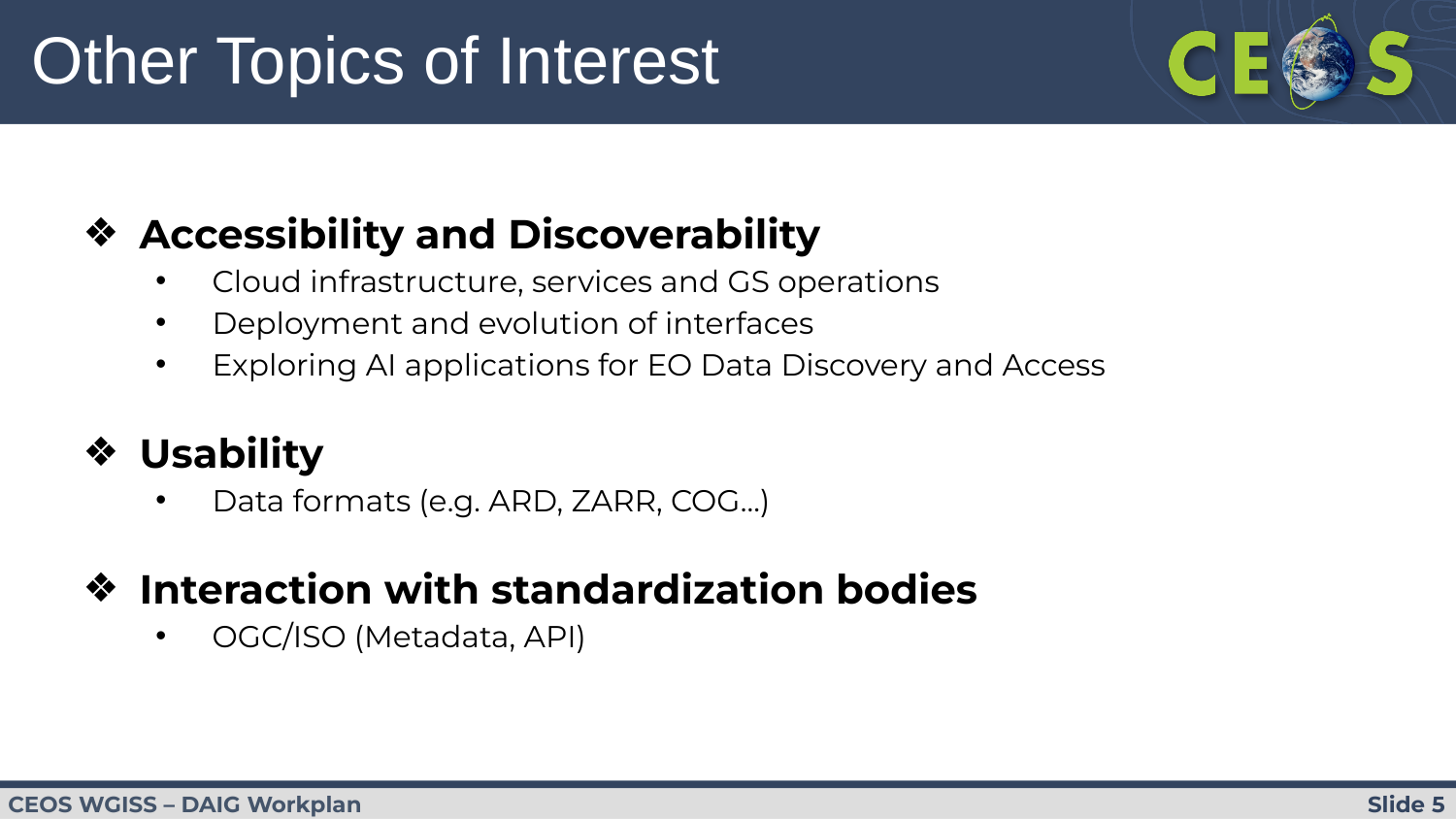

# Other Topics of Interest

Accessibility and Discoverability
Cloud infrastructure, services and GS operations
Deployment and evolution of interfaces
Exploring AI applications for EO Data Discovery and Access

Usability
Data formats (e.g. ARD, ZARR, COG…)

Interaction with standardization bodies
OGC/ISO (Metadata, API)